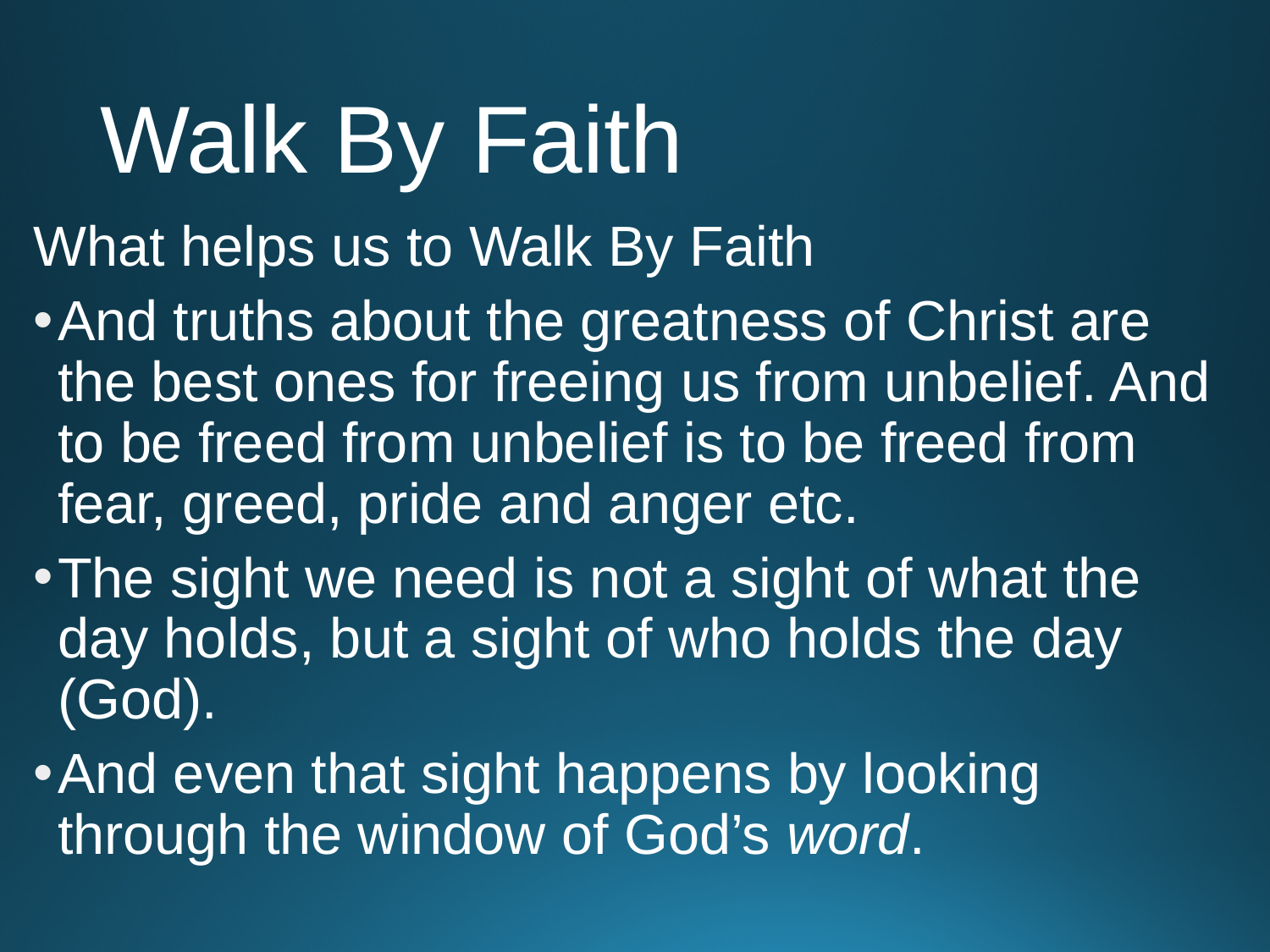

# Walk By Faith
What helps us to Walk By Faith
And truths about the greatness of Christ are the best ones for freeing us from unbelief. And to be freed from unbelief is to be freed from fear, greed, pride and anger etc.
The sight we need is not a sight of what the day holds, but a sight of who holds the day (God).
And even that sight happens by looking through the window of God’s word.